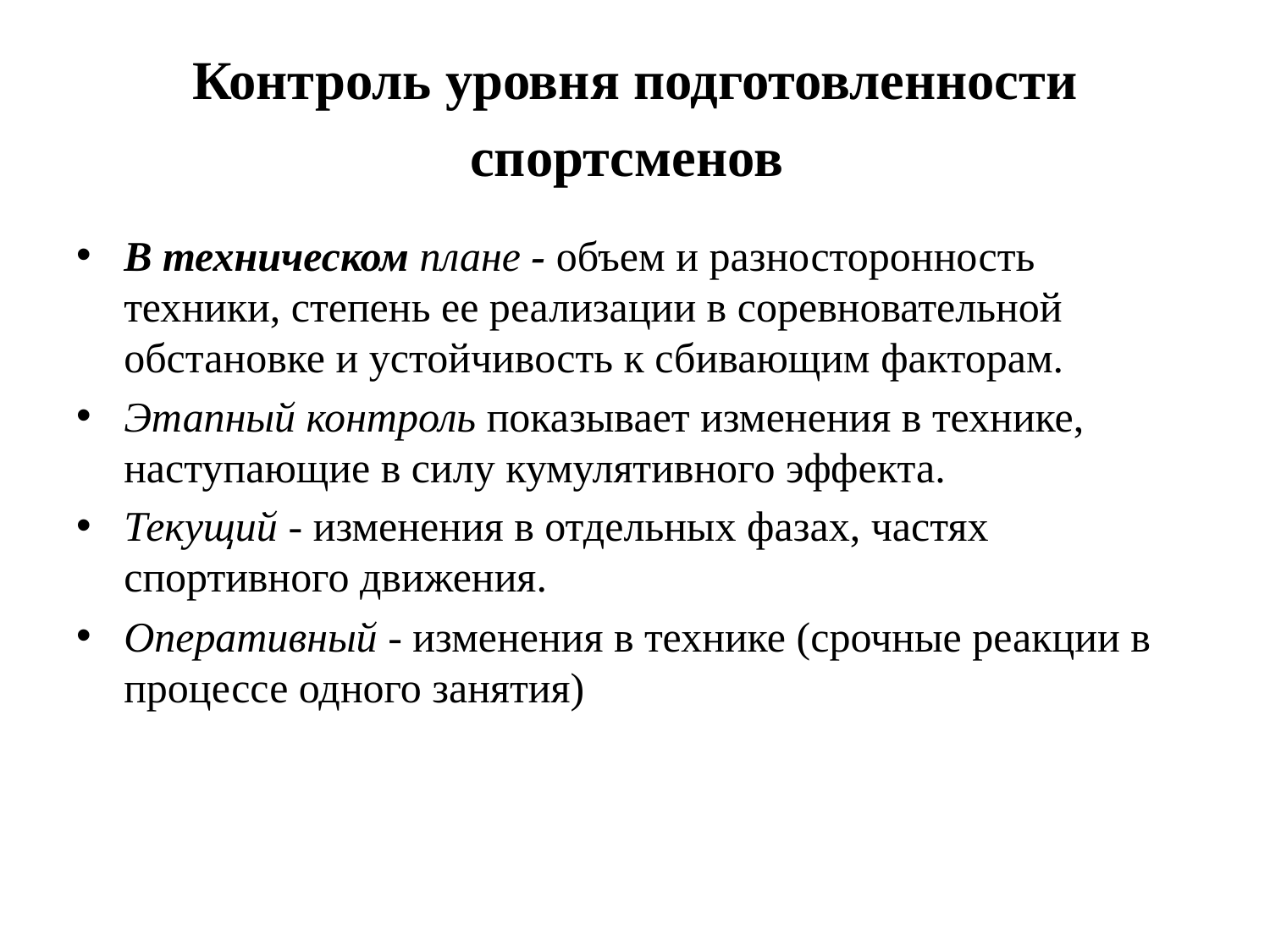

# Контроль уровня подготовленности спортсменов
В техническом плане - объем и разносторонность техники, степень ее реализации в соревновательной обстановке и устойчивость к сбивающим факторам.
Этапный контроль показывает изменения в технике, наступающие в силу кумулятивного эффекта.
Текущий - изменения в отдельных фазах, частях спортивного движения.
Оперативный - изменения в технике (срочные реакции в процессе одного занятия)